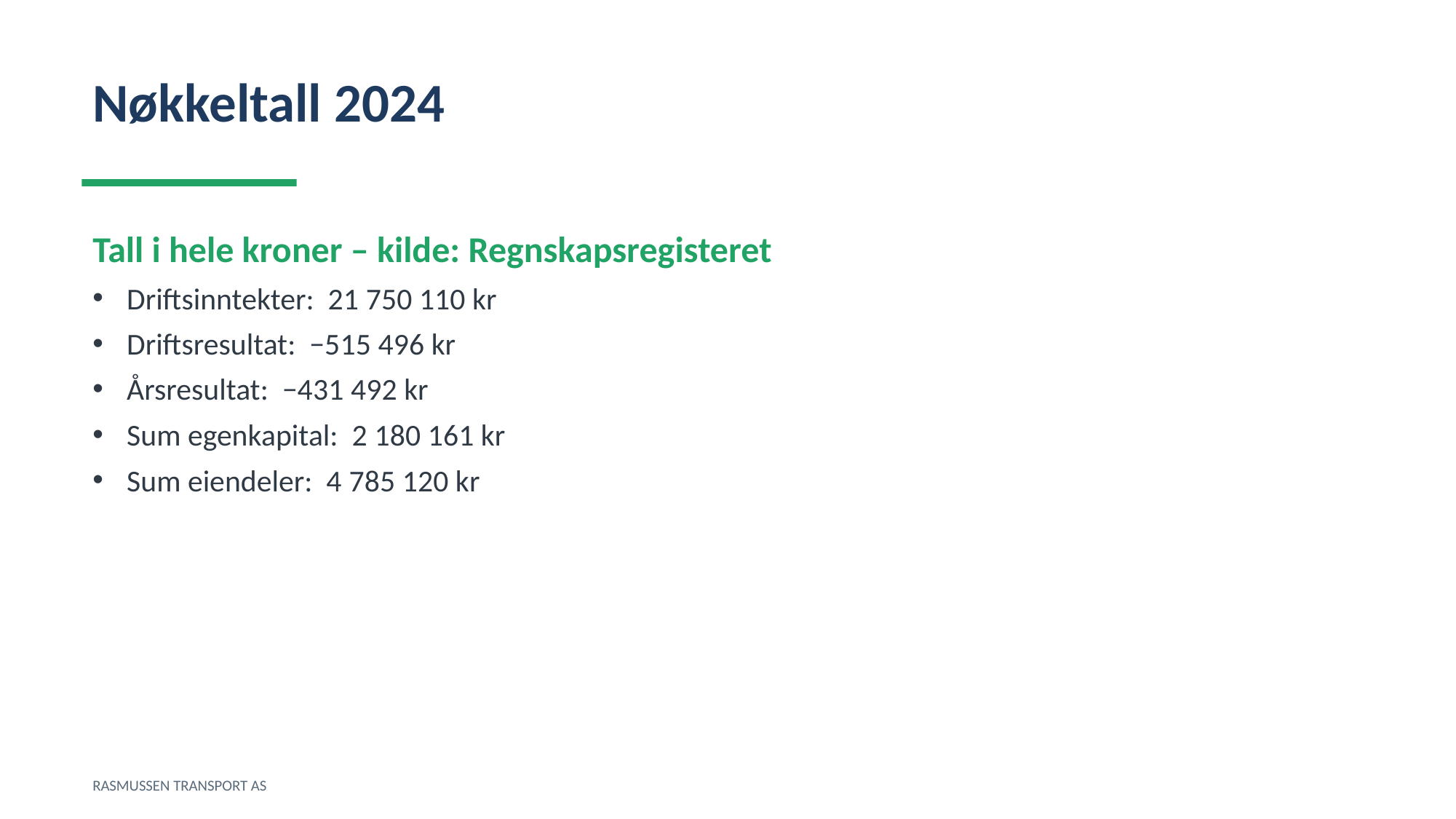

Nøkkeltall 2024

Tall i hele kroner – kilde: Regnskapsregisteret
Driftsinntekter:  21 750 110 kr
Driftsresultat:  −515 496 kr
Årsresultat:  −431 492 kr
Sum egenkapital:  2 180 161 kr
Sum eiendeler:  4 785 120 kr
RASMUSSEN TRANSPORT AS